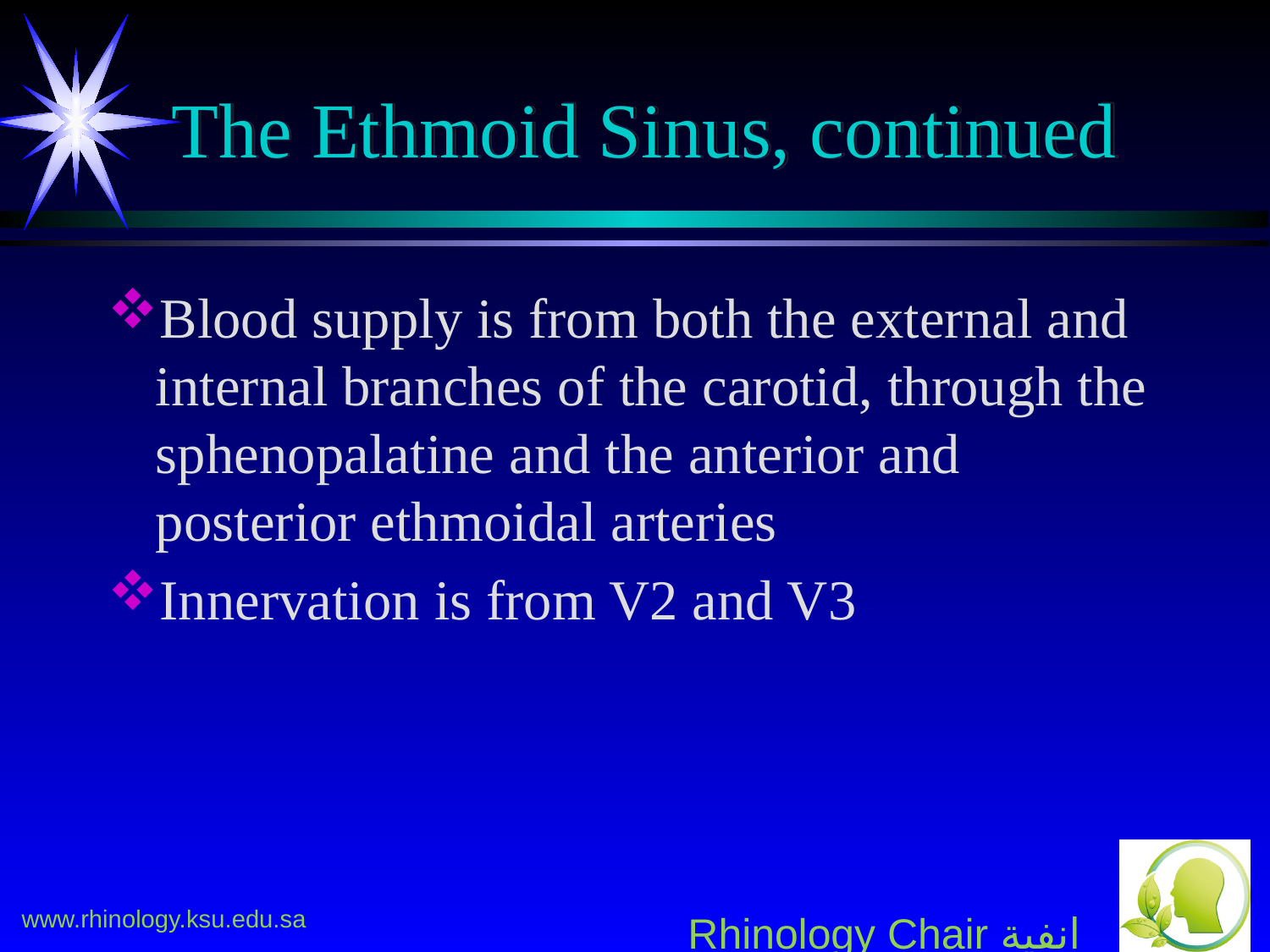

# The Ethmoid Sinus, continued
Blood supply is from both the external and internal branches of the carotid, through the sphenopalatine and the anterior and posterior ethmoidal arteries
Innervation is from V2 and V3